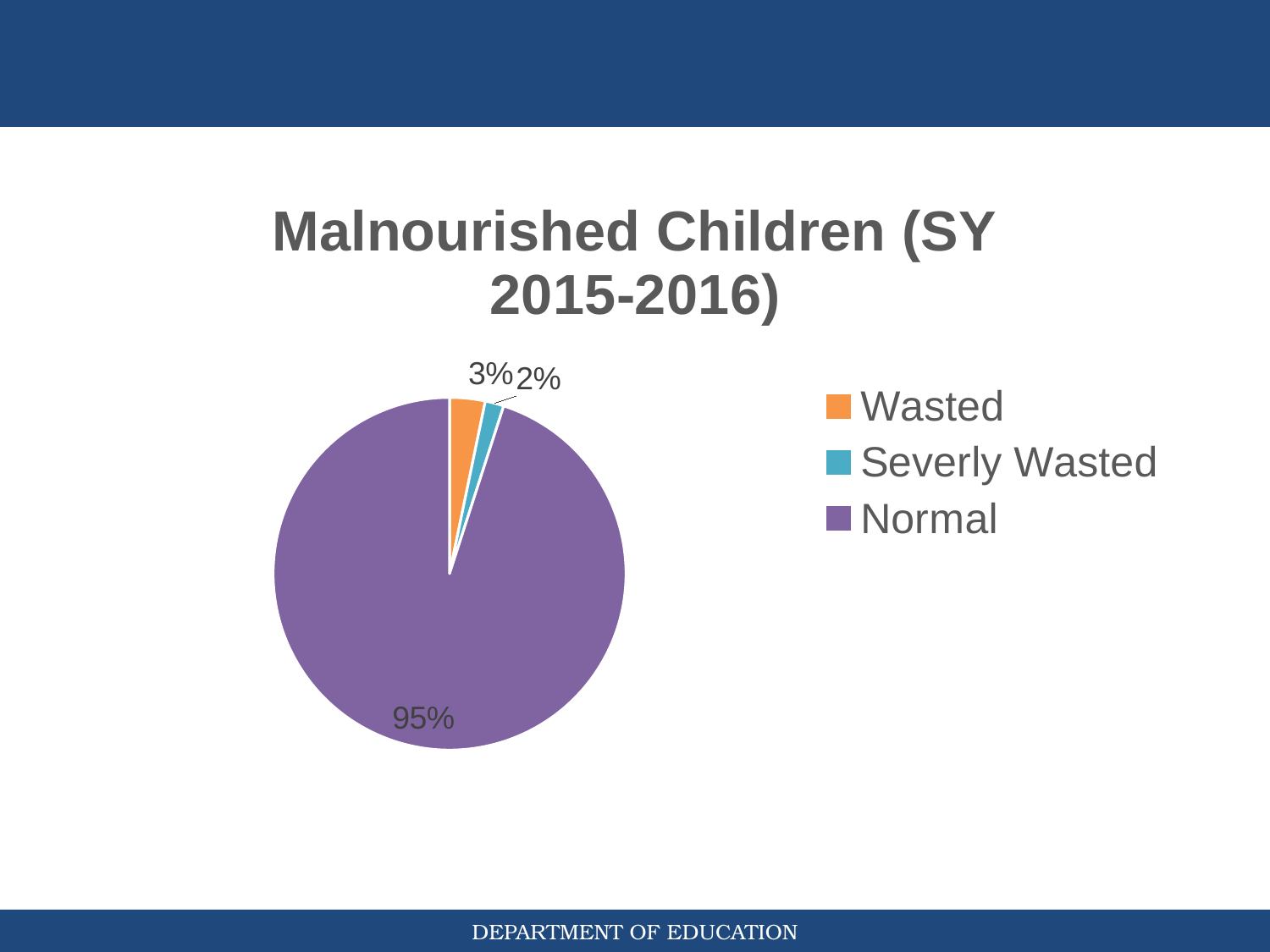

### Chart: Malnourished Children (SY 2015-2016)

| Category | Sales |
|---|---|
| Wasted | 114.0 |
| Severly Wasted | 60.0 |
| Normal | 3329.0 |